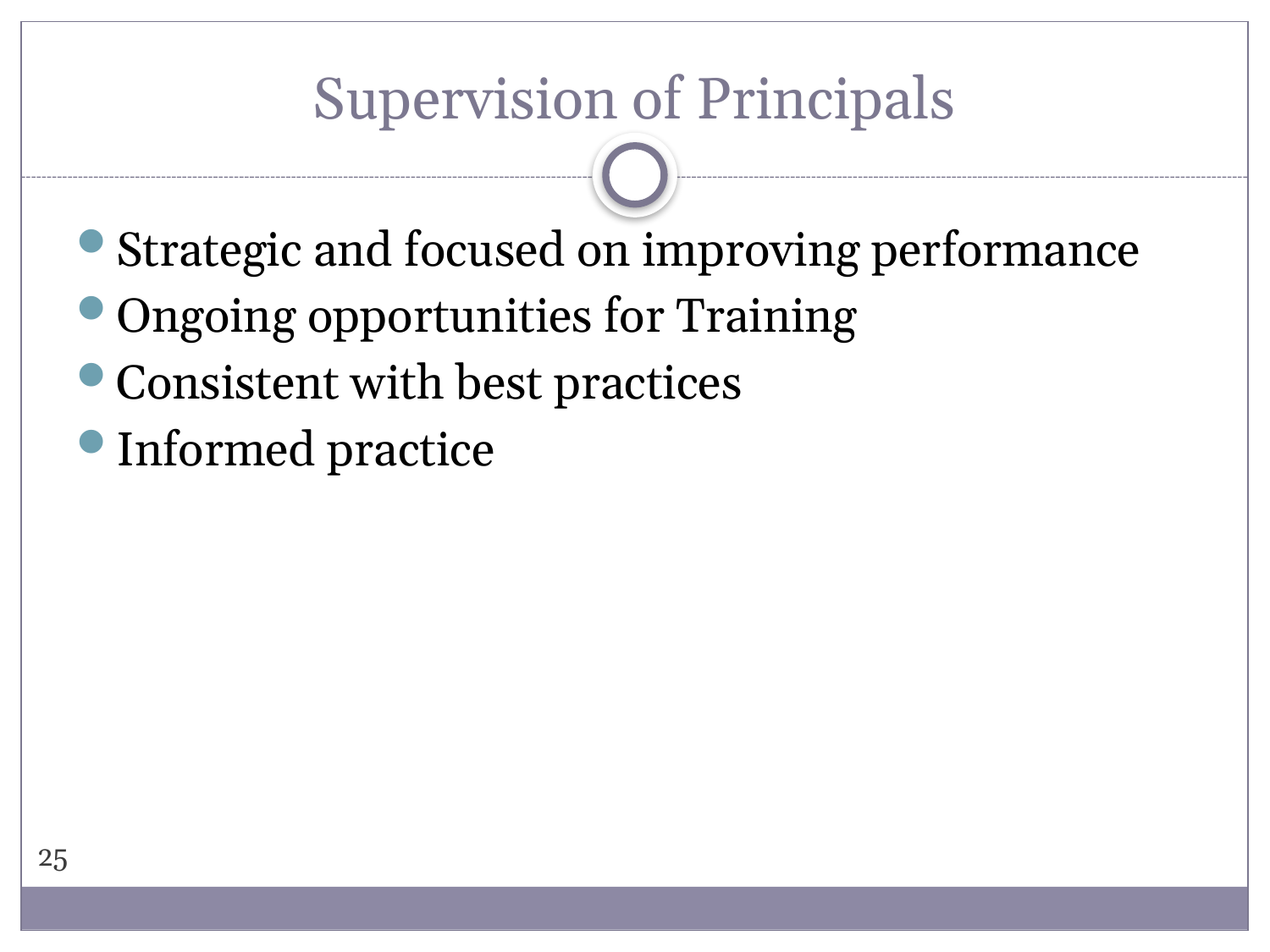

# Supervision of Principals
Strategic and focused on improving performance
Ongoing opportunities for Training
Consistent with best practices
Informed practice

25